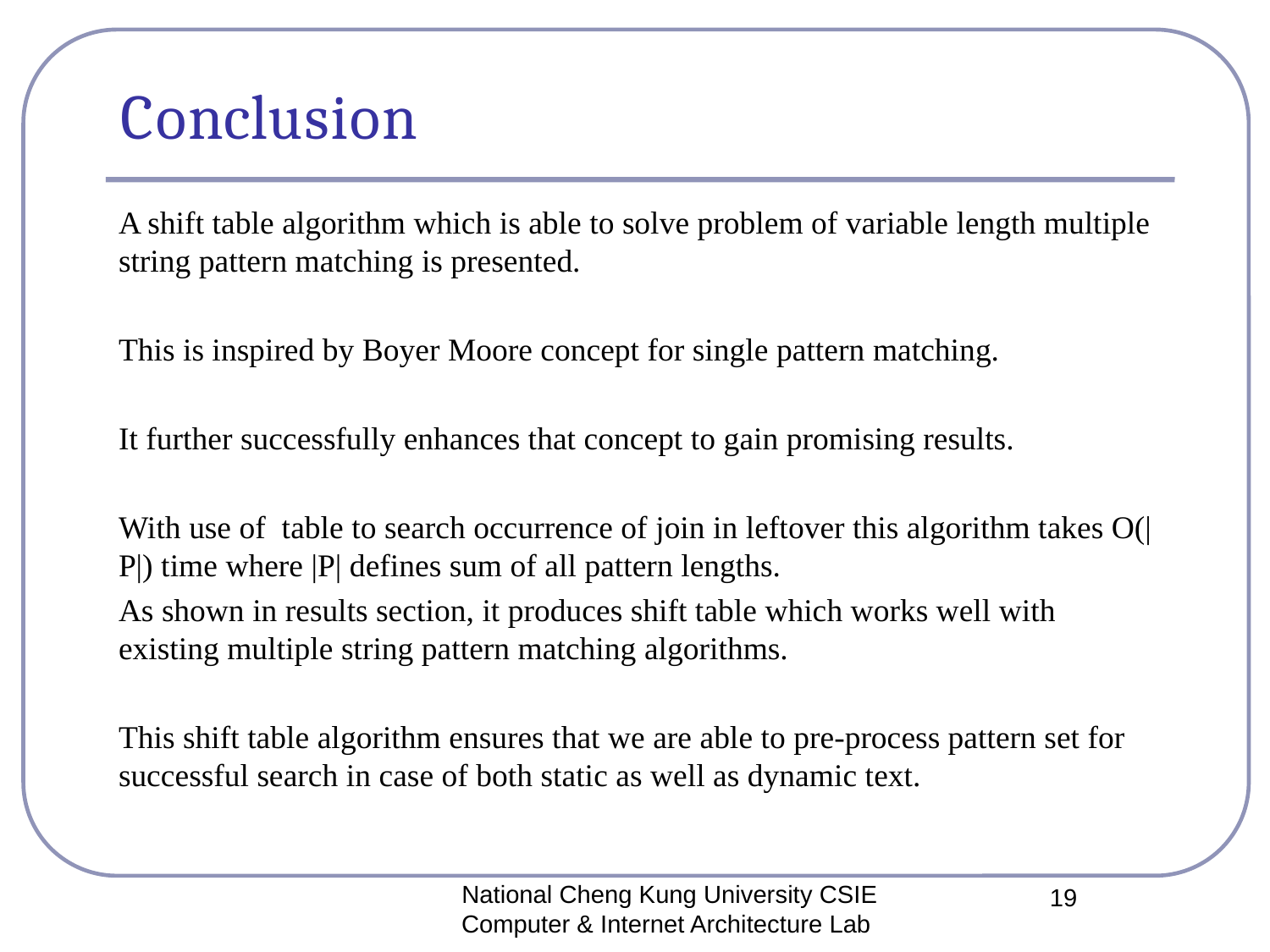

# Conclusion
A shift table algorithm which is able to solve problem of variable length multiple string pattern matching is presented.

This is inspired by Boyer Moore concept for single pattern matching.

It further successfully enhances that concept to gain promising results.

With use of  table to search occurrence of join in leftover this algorithm takes O(|P|) time where |P| defines sum of all pattern lengths.
As shown in results section, it produces shift table which works well with existing multiple string pattern matching algorithms.

This shift table algorithm ensures that we are able to pre-process pattern set for successful search in case of both static as well as dynamic text.
National Cheng Kung University CSIE Computer & Internet Architecture Lab
19